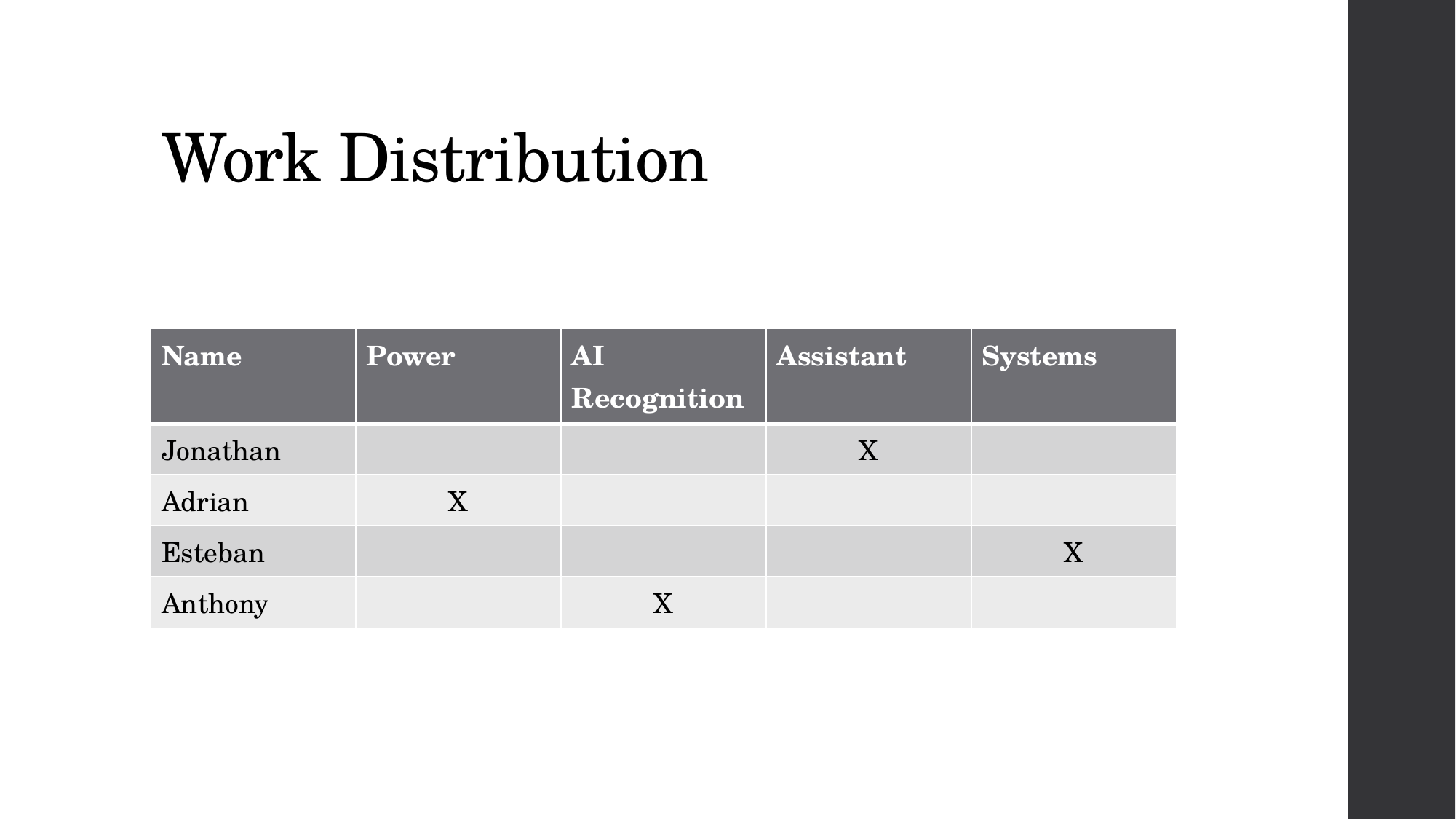

# Work Distribution
| Name | Power | AI Recognition | Assistant | Systems |
| --- | --- | --- | --- | --- |
| Jonathan |  |  | X |  |
| Adrian | X |  |  |  |
| Esteban |  |  |  | X |
| Anthony |  | X |  |  |